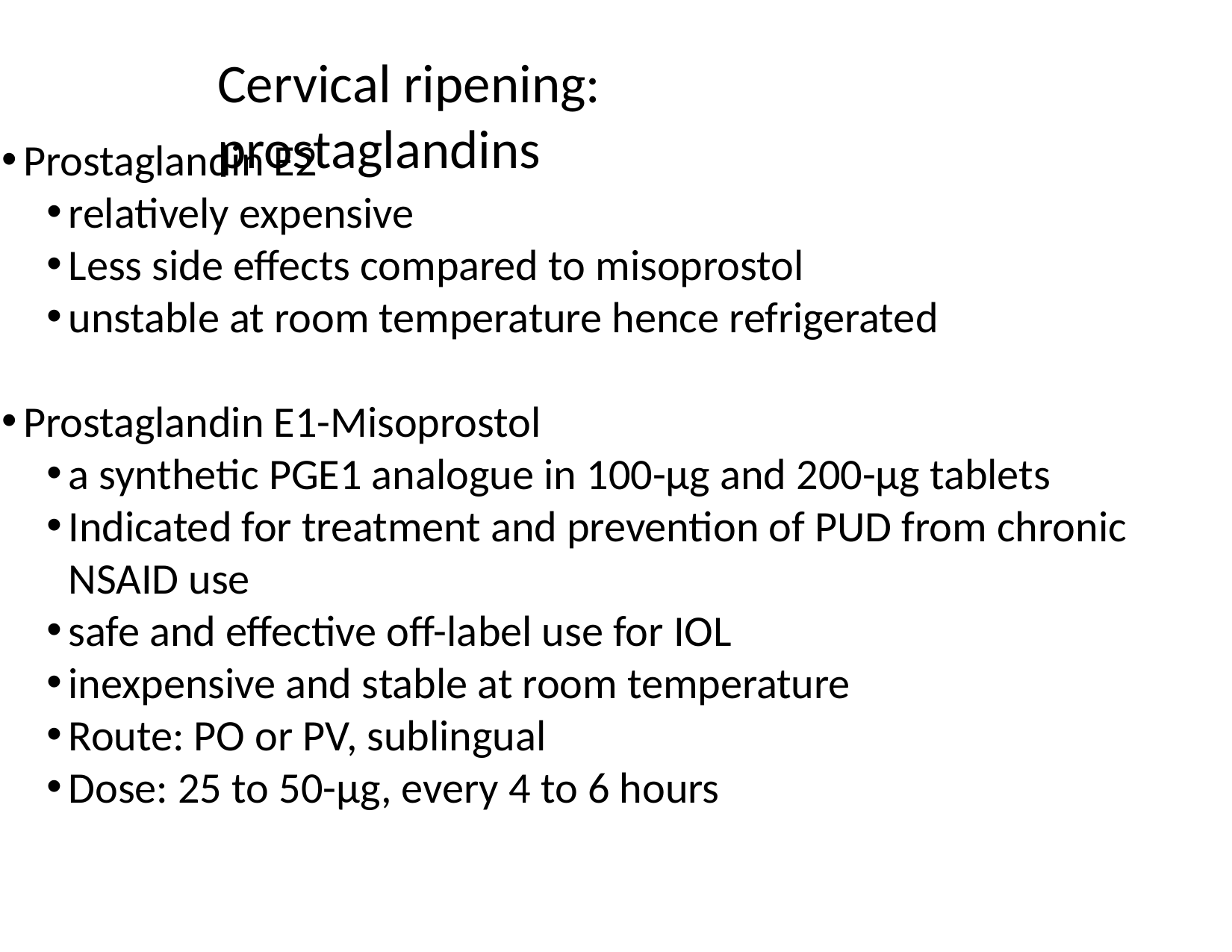

# Cervical ripening: prostaglandins
Prostaglandin E2
relatively expensive
Less side effects compared to misoprostol
unstable at room temperature hence refrigerated

Prostaglandin E1-Misoprostol
a synthetic PGE1 analogue in 100-μg and 200-μg tablets
Indicated for treatment and prevention of PUD from chronic NSAID use
safe and effective off-label use for IOL
inexpensive and stable at room temperature
Route: PO or PV, sublingual
Dose: 25 to 50-μg, every 4 to 6 hours